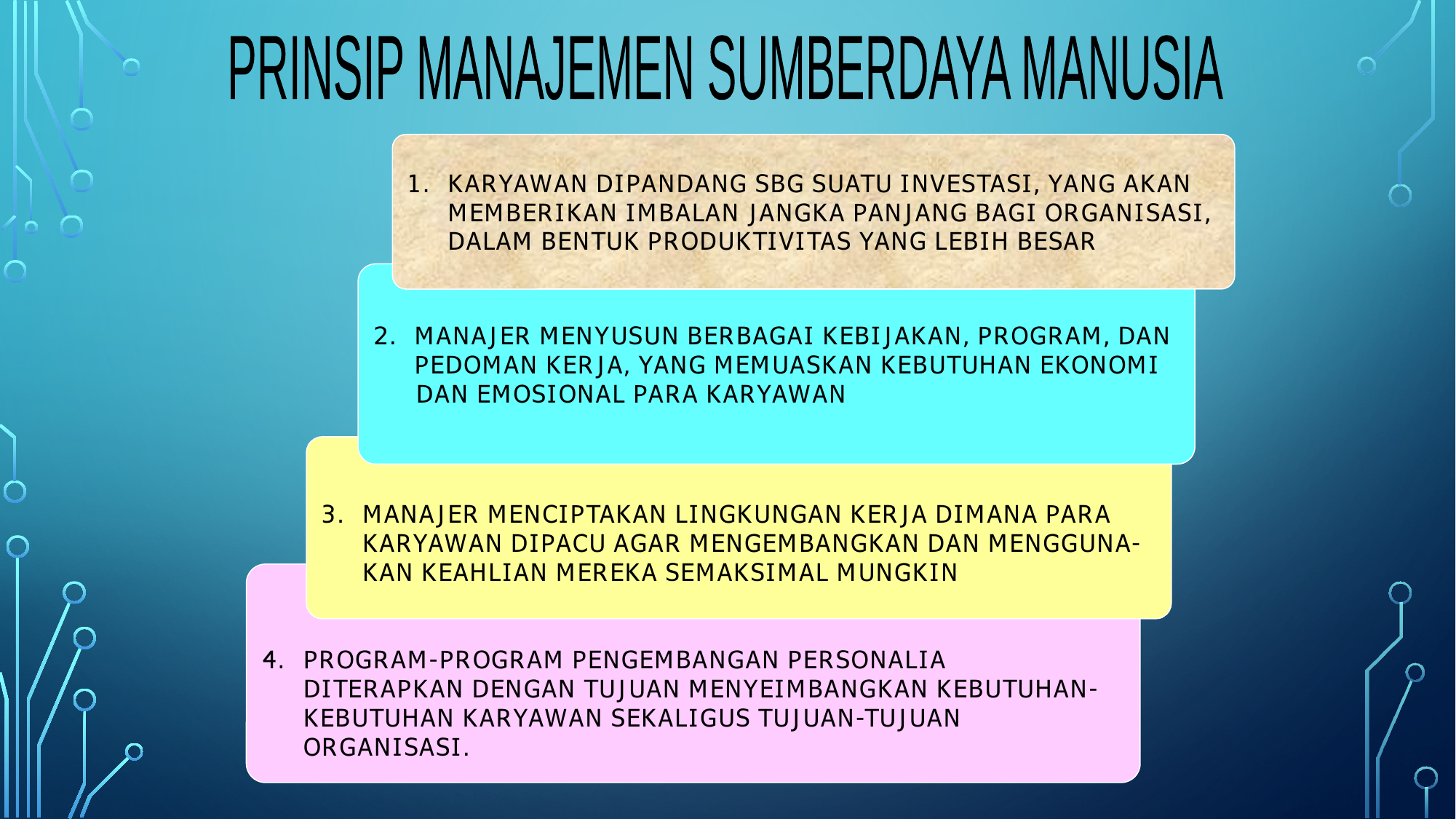

PRINSIP MANAJEMEN SUMBERDAYA MANUSIA
KARYAWAN DIPANDANG SBG SUATU INVESTASI, YANG AKAN
    	MEMBERIKAN IMBALAN JANGKA PANJANG BAGI ORGANISASI,
	DALAM BENTUK PRODUKTIVITAS YANG LEBIH BESAR
2.	MANAJER MENYUSUN BERBAGAI KEBIJAKAN, PROGRAM, DAN
    	PEDOMAN KERJA, YANG MEMUASKAN KEBUTUHAN EKONOMI
      DAN EMOSIONAL PARA KARYAWAN

3.	MANAJER MENCIPTAKAN LINGKUNGAN KERJA DIMANA PARA
    	KARYAWAN DIPACU AGAR MENGEMBANGKAN DAN MENGGUNA-
    	KAN KEAHLIAN MEREKA SEMAKSIMAL MUNGKIN

4.	PROGRAM-PROGRAM PENGEMBANGAN PERSONALIA
    	DITERAPKAN DENGAN TUJUAN MENYEIMBANGKAN KEBUTUHAN-
    	KEBUTUHAN KARYAWAN SEKALIGUS TUJUAN-TUJUAN
  	ORGANISASI.